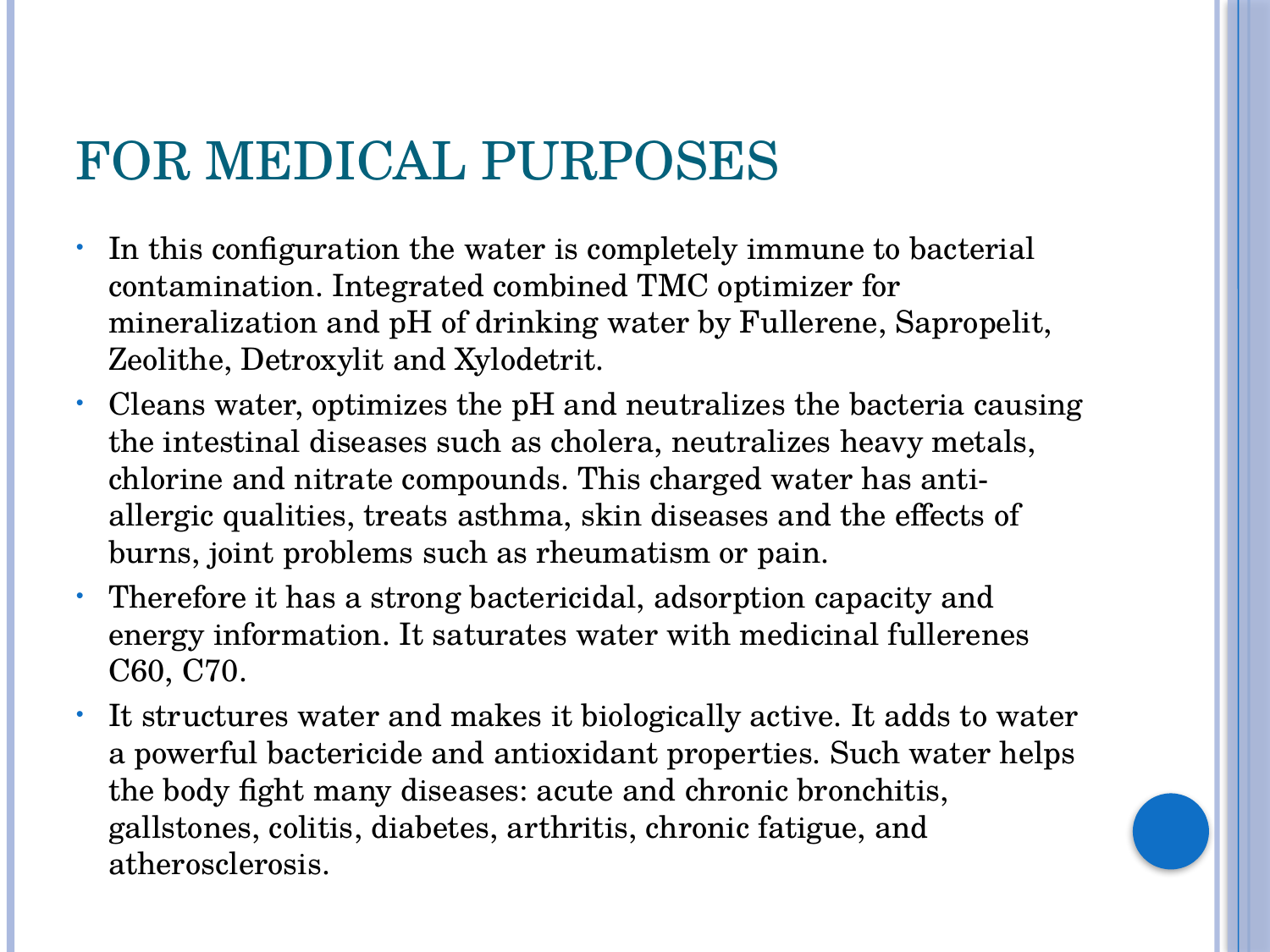

# For Medical Purposes
In this configuration the water is completely immune to bacterial contamination. Integrated combined TMC optimizer for mineralization and pH of drinking water by Fullerene, Sapropelit, Zeolithe, Detroxylit and Xylodetrit.
Cleans water, optimizes the pH and neutralizes the bacteria causing the intestinal diseases such as cholera, neutralizes heavy metals, chlorine and nitrate compounds. This charged water has anti-allergic qualities, treats asthma, skin diseases and the effects of burns, joint problems such as rheumatism or pain.
Therefore it has a strong bactericidal, adsorption capacity and energy information. It saturates water with medicinal fullerenes C60, C70.
It structures water and makes it biologically active. It adds to water a powerful bactericide and antioxidant properties. Such water helps the body fight many diseases: acute and chronic bronchitis, gallstones, colitis, diabetes, arthritis, chronic fatigue, and atherosclerosis.